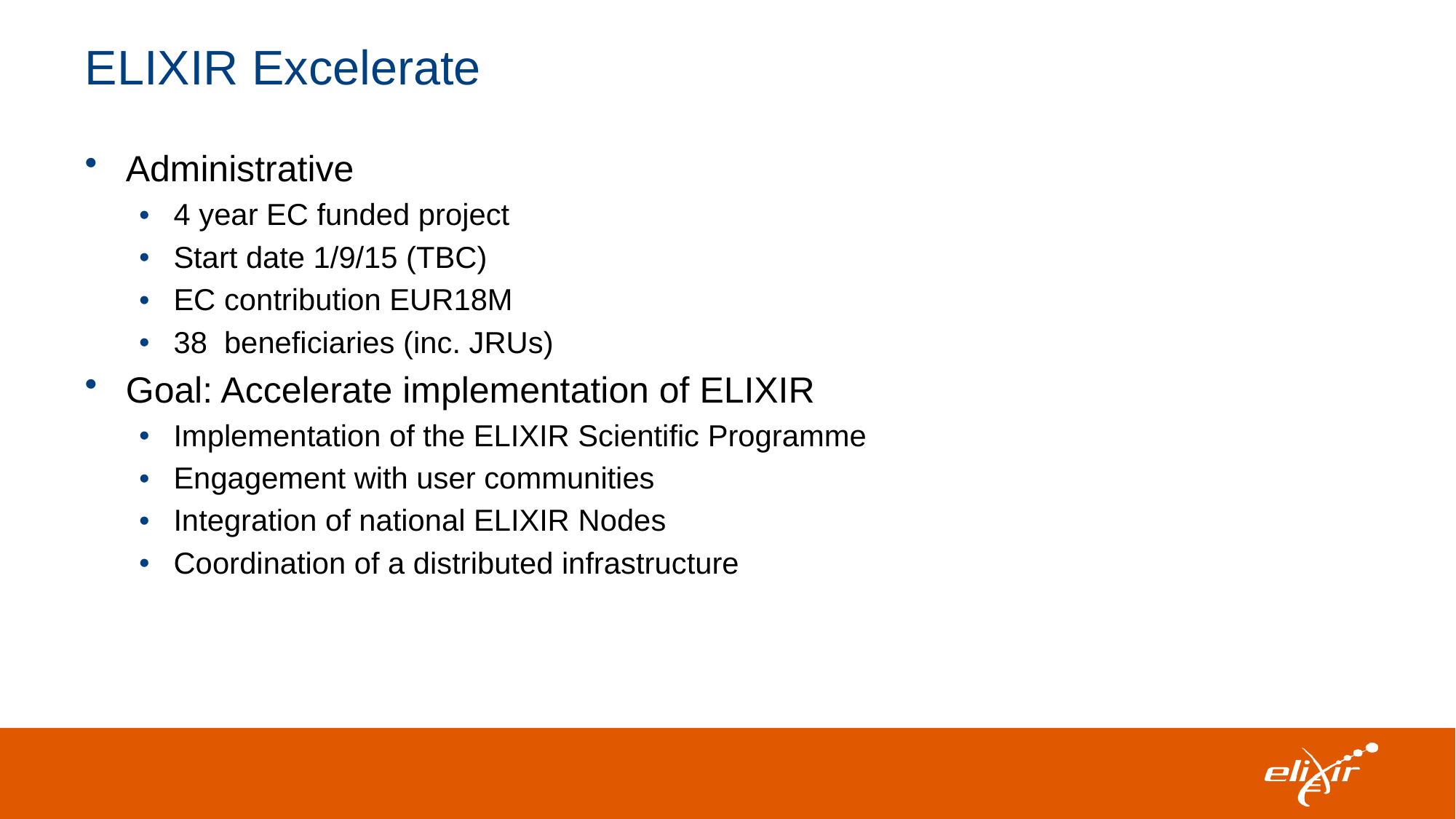

# ELIXIR Excelerate
Administrative
4 year EC funded project
Start date 1/9/15 (TBC)
EC contribution EUR18M
38  beneficiaries (inc. JRUs)
Goal: Accelerate implementation of ELIXIR
Implementation of the ELIXIR Scientific Programme
Engagement with user communities
Integration of national ELIXIR Nodes
Coordination of a distributed infrastructure